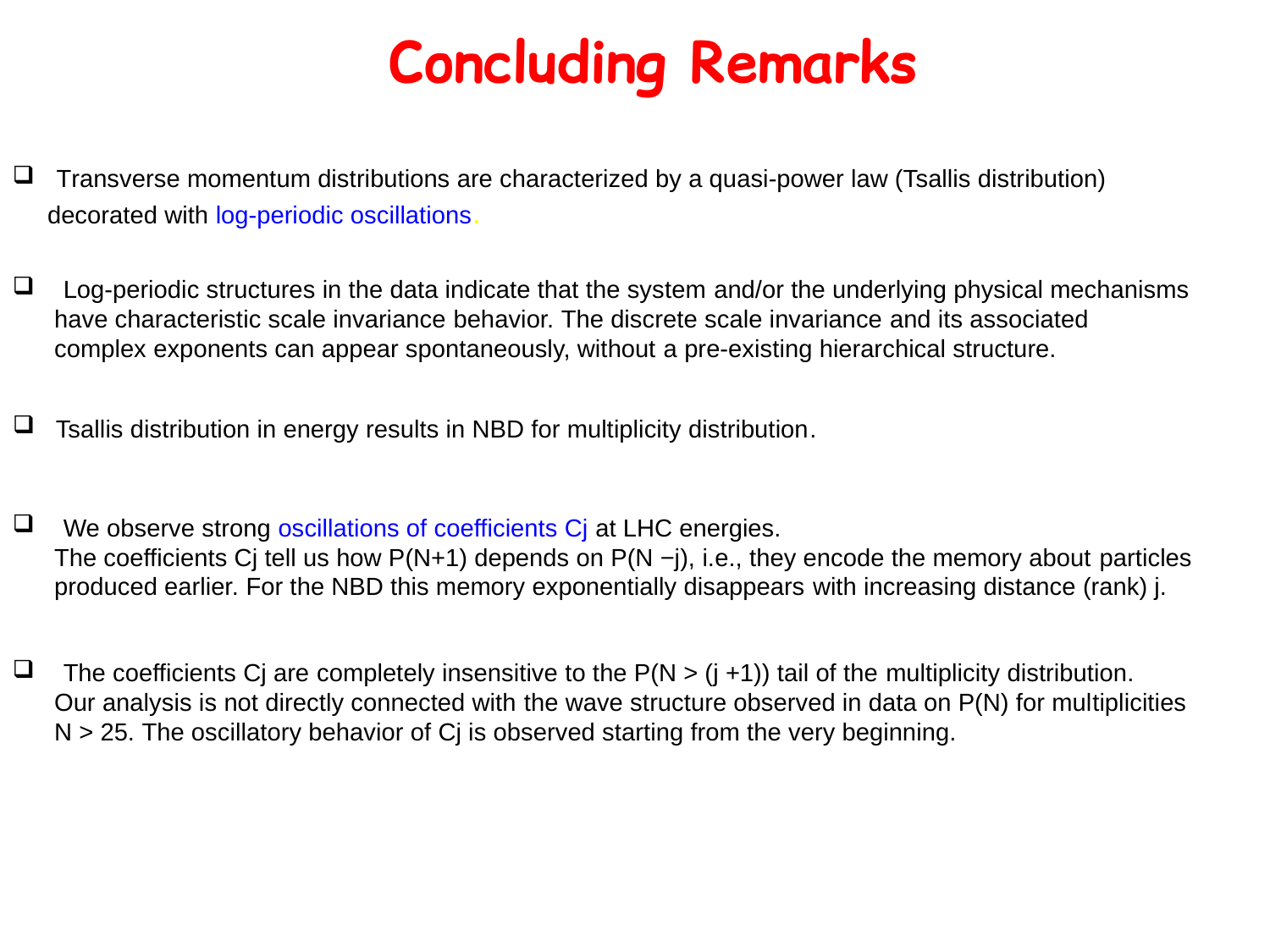

Concluding Remarks
  Transverse momentum distributions are characterized by a quasi-power law (Tsallis distribution)
     decorated with log-periodic oscillations.
   Log-periodic structures in the data indicate that the system and/or the underlying physical mechanisms
      have characteristic scale invariance behavior. The discrete scale invariance and its associated
      complex exponents can appear spontaneously, without a pre-existing hierarchical structure.
   Tsallis distribution in energy results in NBD for multiplicity distribution.
   We observe strong oscillations of coefficients Cj at LHC energies.
      The coefficients Cj tell us how P(N+1) depends on P(N −j), i.e., they encode the memory about particles
      produced earlier. For the NBD this memory exponentially disappears with increasing distance (rank) j.
   The coefficients Cj are completely insensitive to the P(N > (j +1)) tail of the multiplicity distribution.
      Our analysis is not directly connected with the wave structure observed in data on P(N) for multiplicities
      N > 25. The oscillatory behavior of Cj is observed starting from the very beginning.